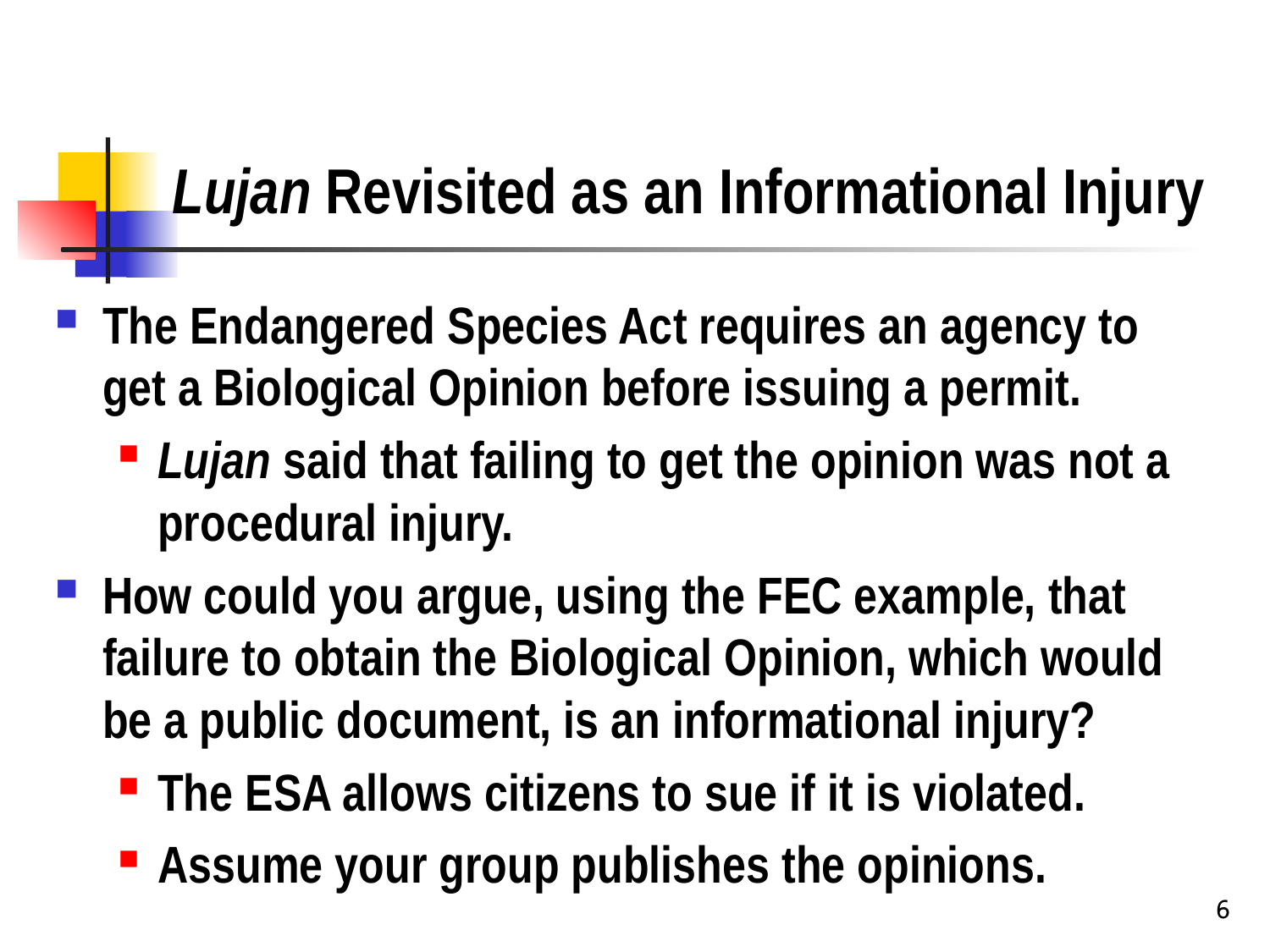

# Lujan Revisited as an Informational Injury
The Endangered Species Act requires an agency to get a Biological Opinion before issuing a permit.
Lujan said that failing to get the opinion was not a procedural injury.
How could you argue, using the FEC example, that failure to obtain the Biological Opinion, which would be a public document, is an informational injury?
The ESA allows citizens to sue if it is violated.
Assume your group publishes the opinions.
6